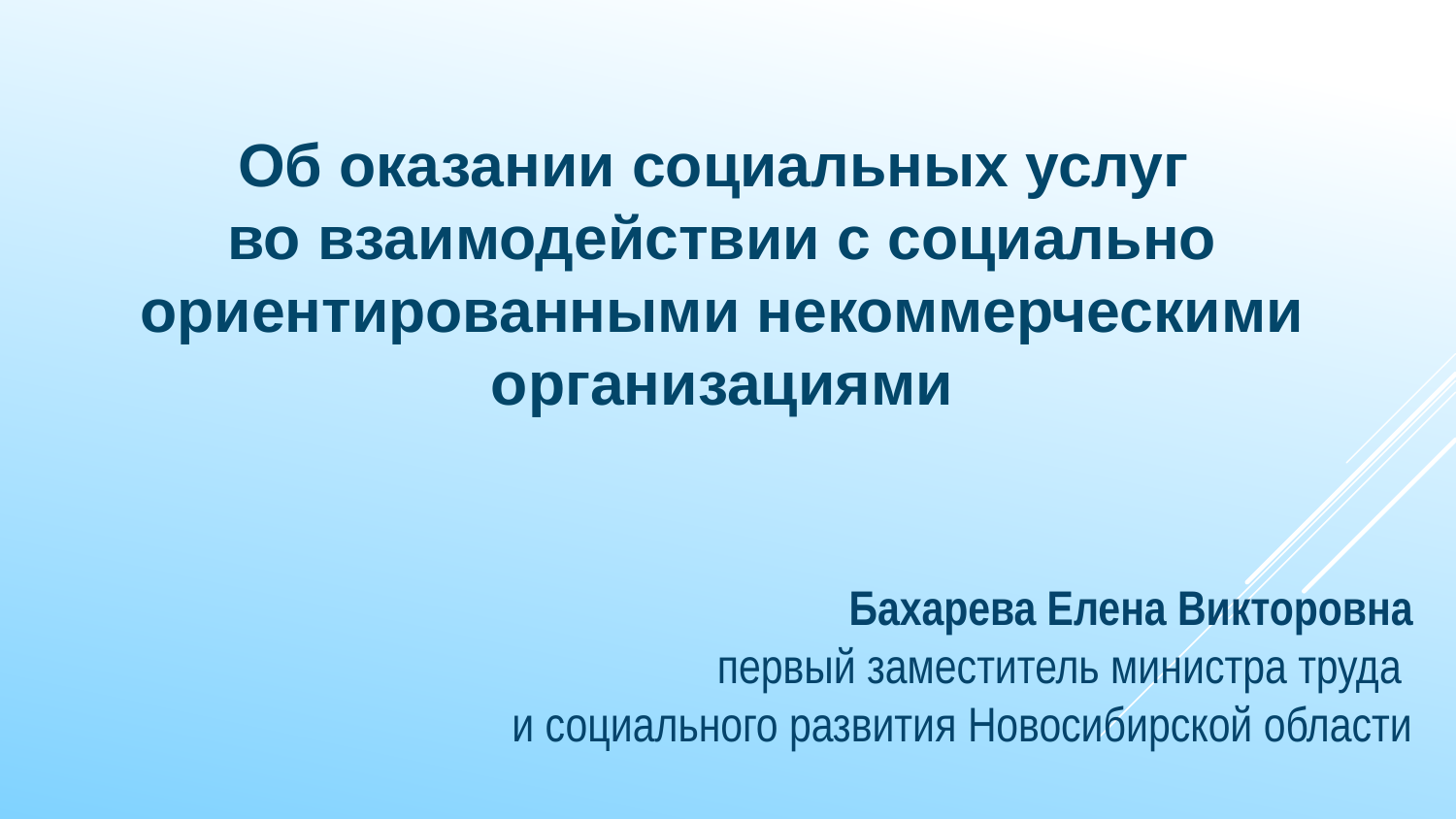

Об оказании социальных услуг
во взаимодействии с социально ориентированными некоммерческими организациями
Бахарева Елена Викторовна
первый заместитель министра труда
и социального развития Новосибирской области